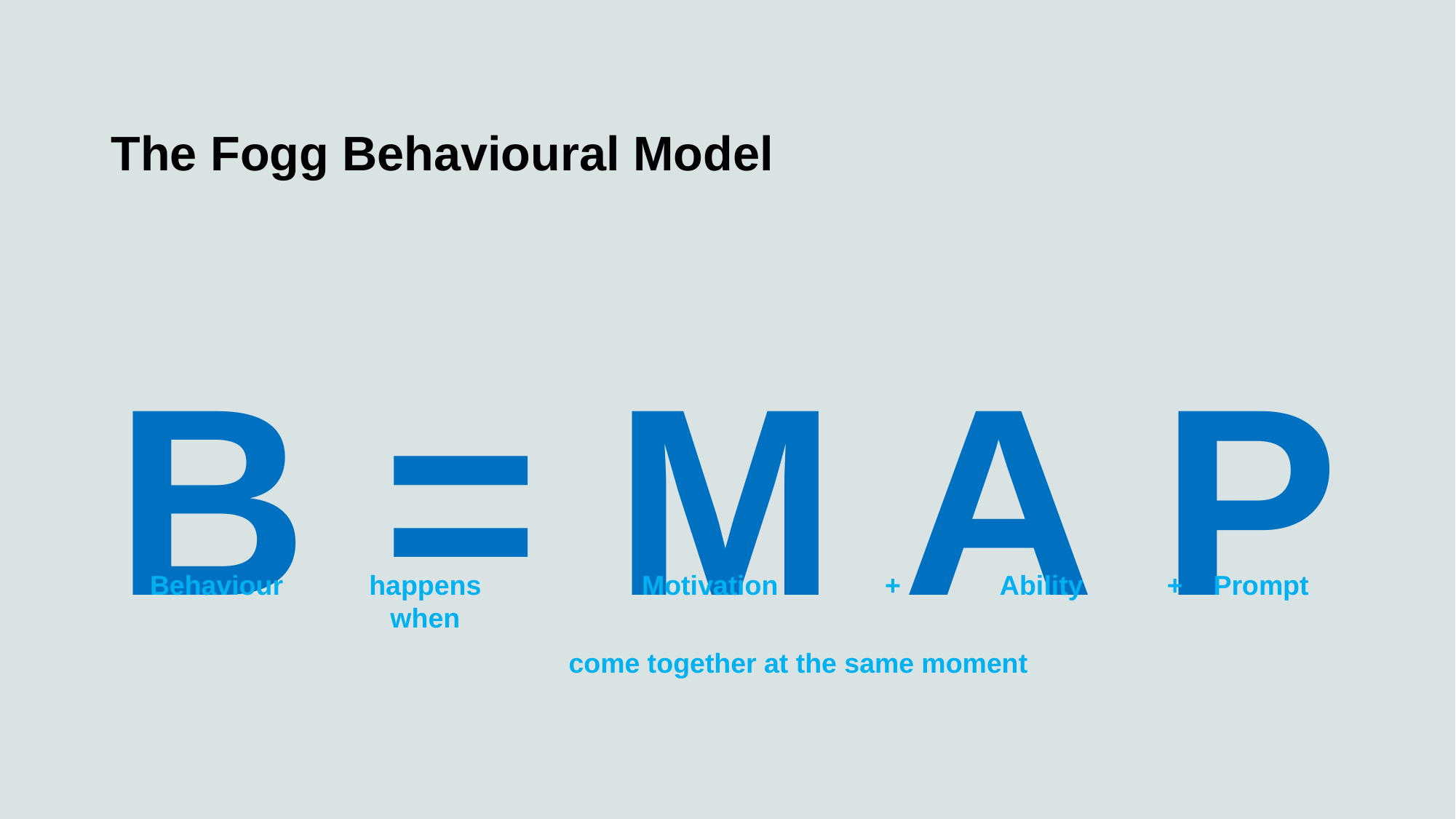

# The Fogg Behavioural Model
B = M A P
Behaviour
happens when
Motivation              +             Ability           +    Prompt
come together at the same moment